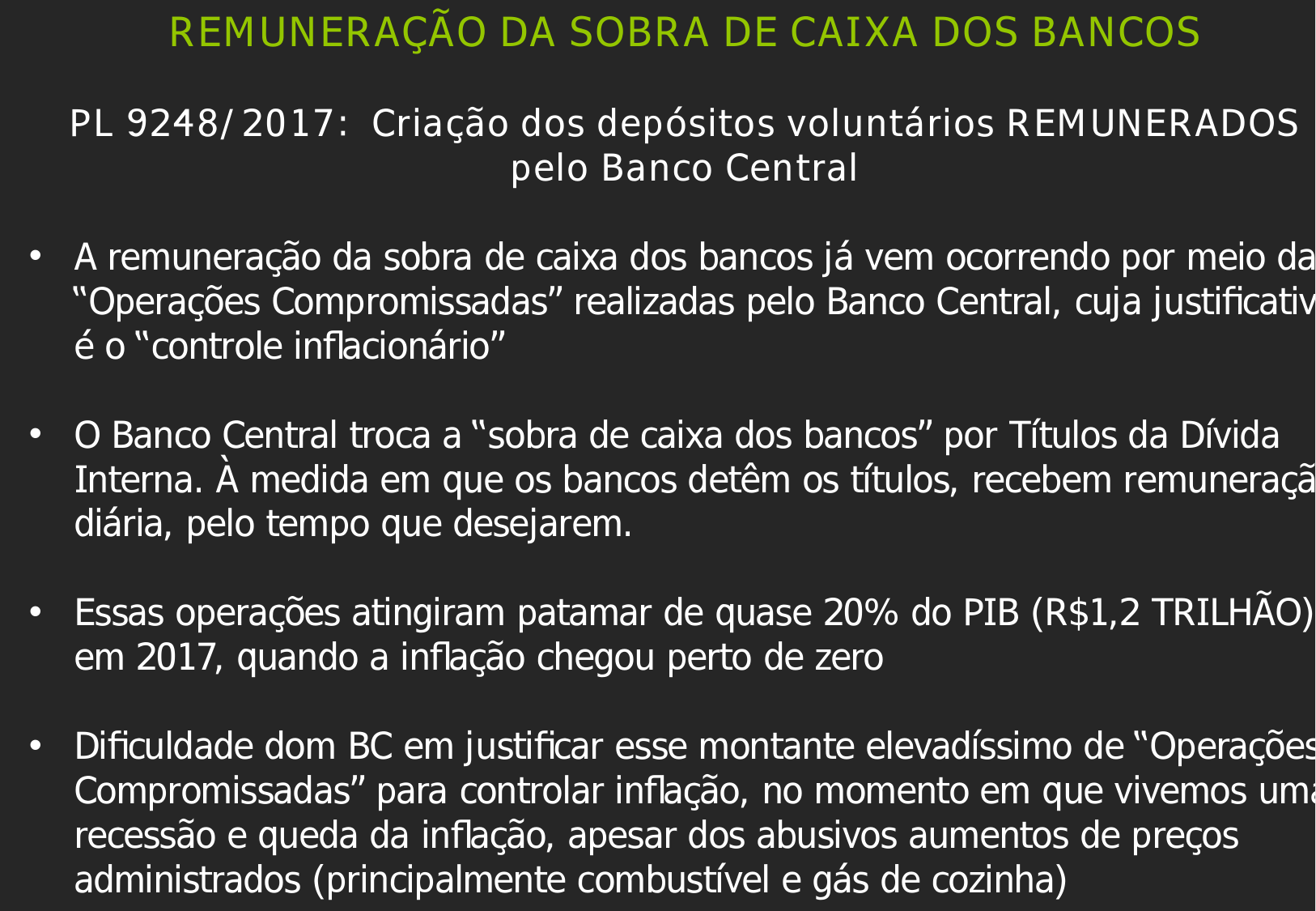

REMUNERAÇÃO DA SOBRA DE CAIXA DOS BANCOS

PL 9248/2017:  Criação dos depósitos voluntários REMUNERADOS pelo Banco Central

A remuneração da sobra de caixa dos bancos já vem ocorrendo por meio das “Operações Compromissadas” realizadas pelo Banco Central, cuja justificativa é o “controle inflacionário”

O Banco Central troca a “sobra de caixa dos bancos” por Títulos da Dívida Interna. À medida em que os bancos detêm os títulos, recebem remuneração diária, pelo tempo que desejarem.

Essas operações atingiram patamar de quase 20% do PIB (R$1,2 TRILHÃO) em 2017, quando a inflação chegou perto de zero

Dificuldade dom BC em justificar esse montante elevadíssimo de “Operações Compromissadas” para controlar inflação, no momento em que vivemos uma recessão e queda da inflação, apesar dos abusivos aumentos de preços administrados (principalmente combustível e gás de cozinha)